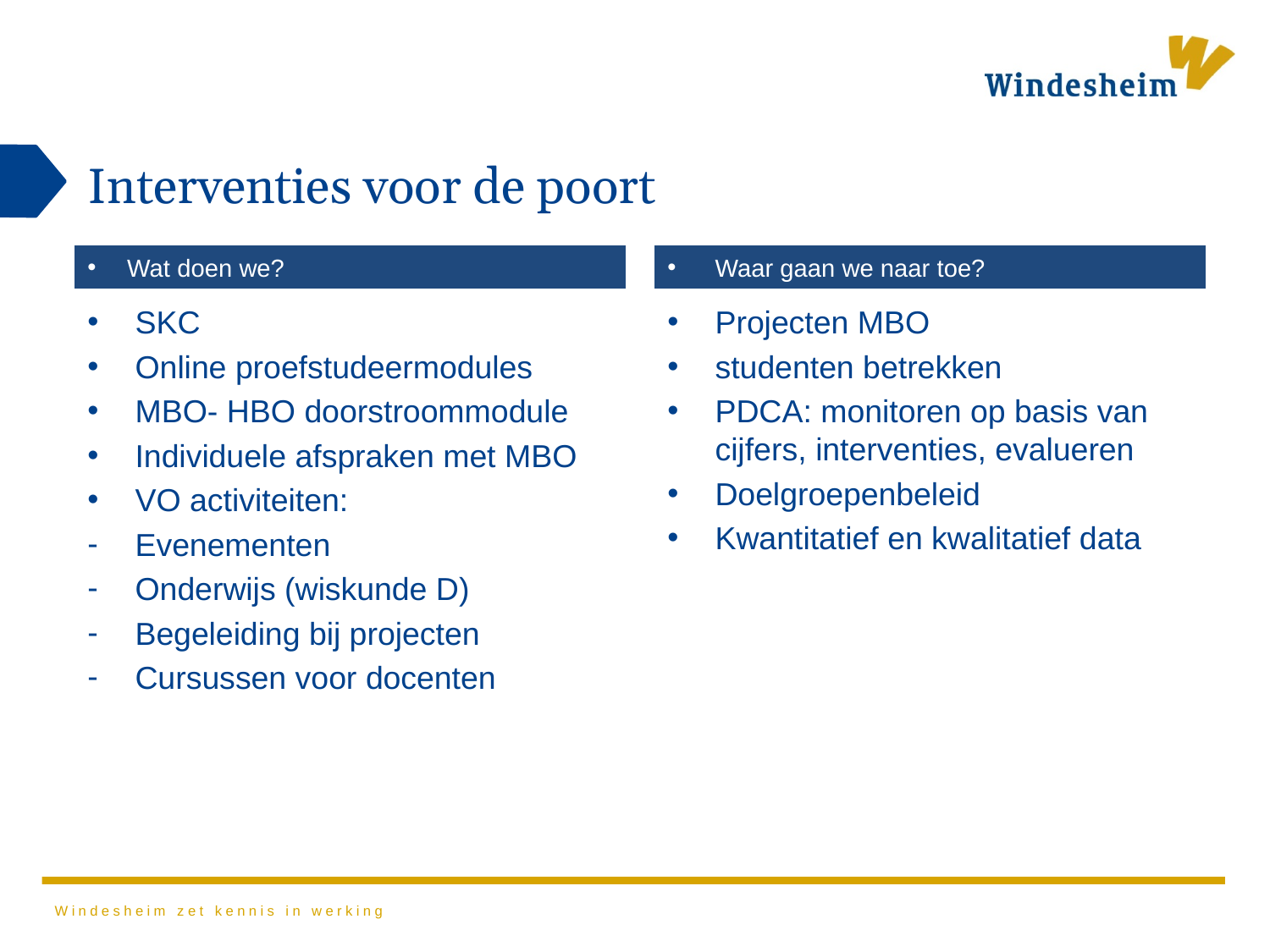

# Interventies voor de poort

Waar gaan we naar toe?
Wat doen we?
SKC
Online proefstudeermodules
MBO- HBO doorstroommodule
Individuele afspraken met MBO
VO activiteiten:
Evenementen
Onderwijs (wiskunde D)
Begeleiding bij projecten
Cursussen voor docenten

Projecten MBO
studenten betrekken
PDCA: monitoren op basis van cijfers, interventies, evalueren
Doelgroepenbeleid
Kwantitatief en kwalitatief data